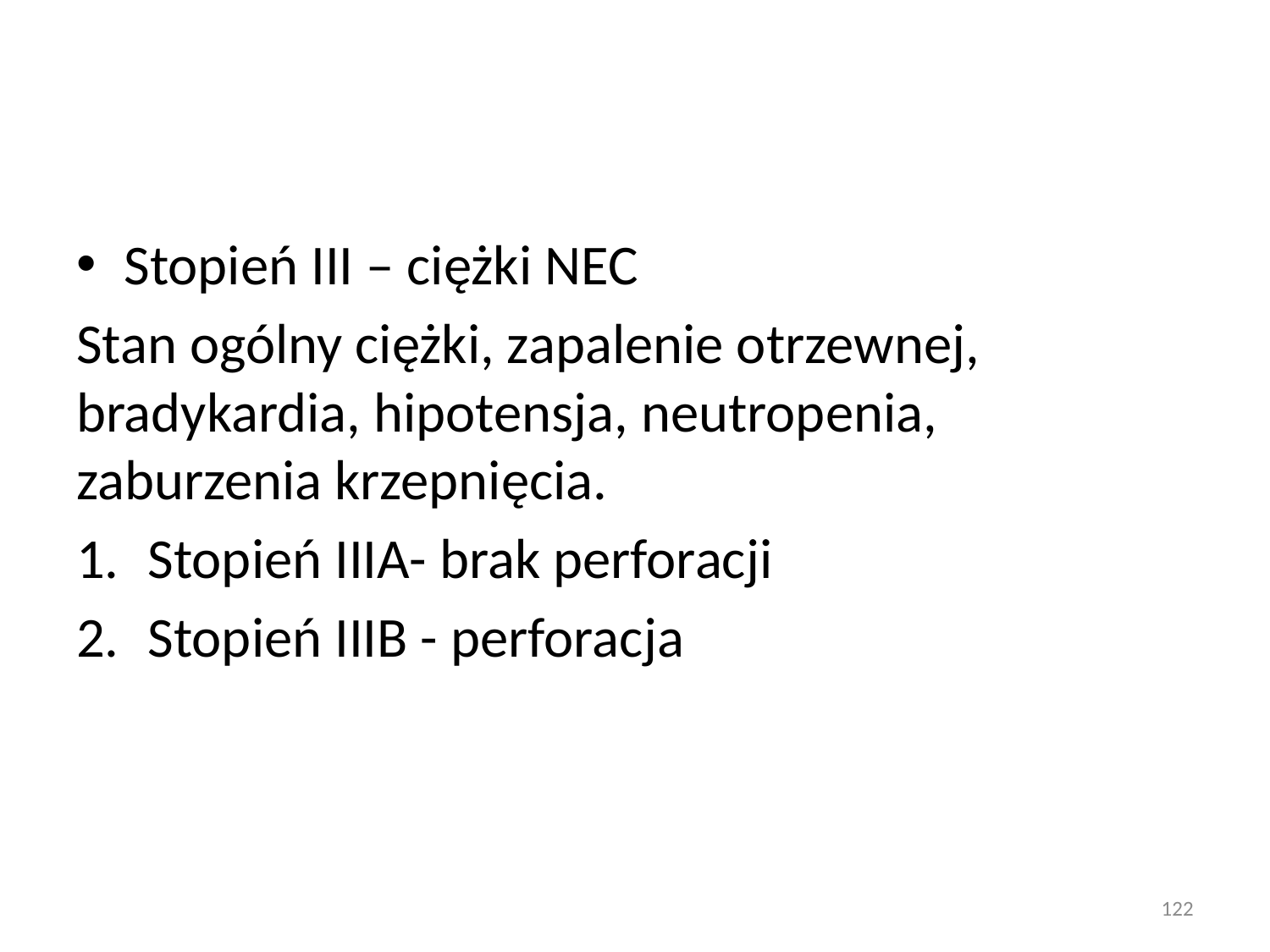

#
Stopień III – ciężki NEC
Stan ogólny ciężki, zapalenie otrzewnej, bradykardia, hipotensja, neutropenia, zaburzenia krzepnięcia.
Stopień IIIA- brak perforacji
Stopień IIIB - perforacja

122